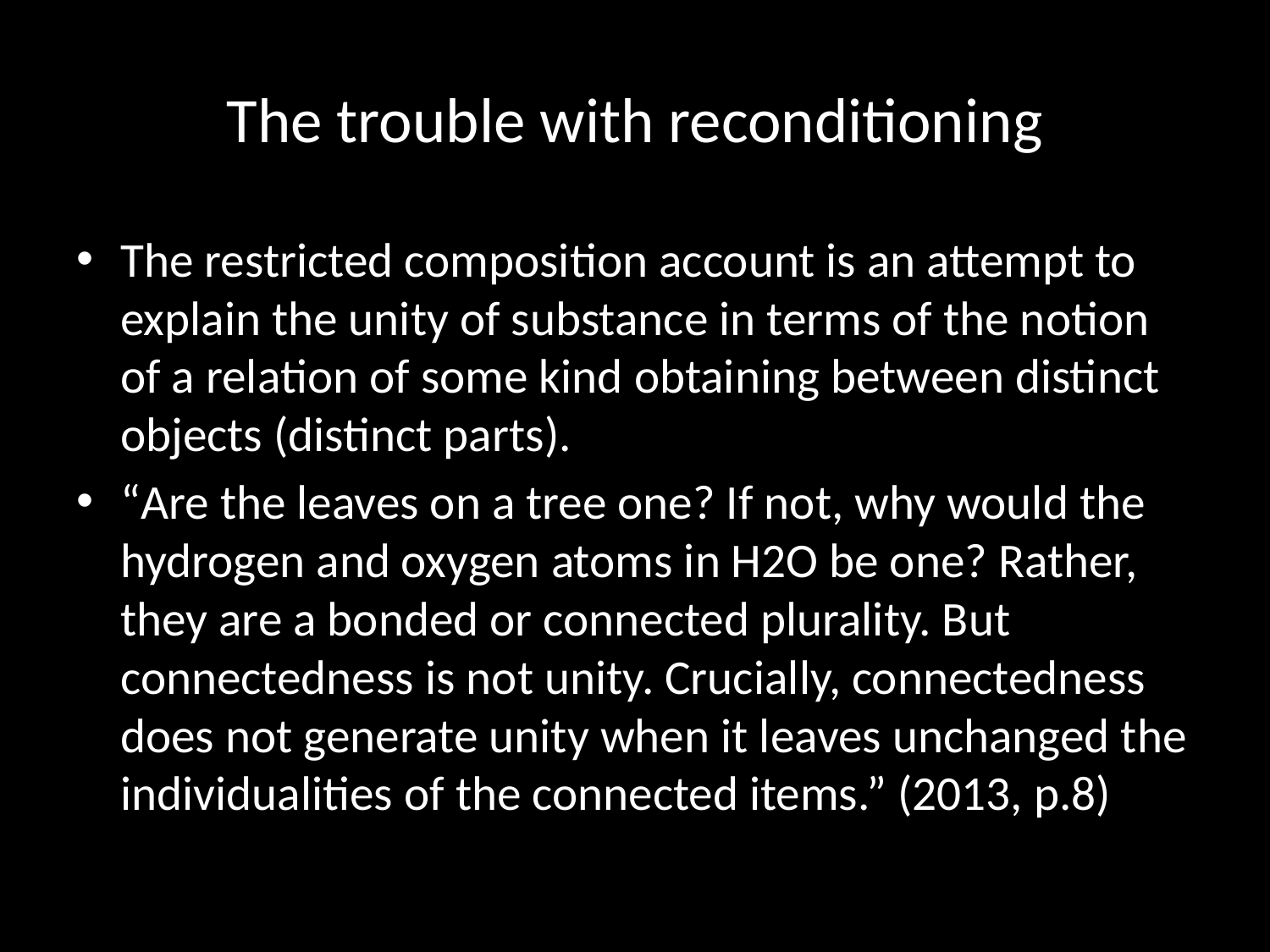

# The trouble with reconditioning
The restricted composition account is an attempt to explain the unity of substance in terms of the notion of a relation of some kind obtaining between distinct objects (distinct parts).
“Are the leaves on a tree one? If not, why would the hydrogen and oxygen atoms in H2O be one? Rather, they are a bonded or connected plurality. But connectedness is not unity. Crucially, connectedness does not generate unity when it leaves unchanged the individualities of the connected items.” (2013, p.8)